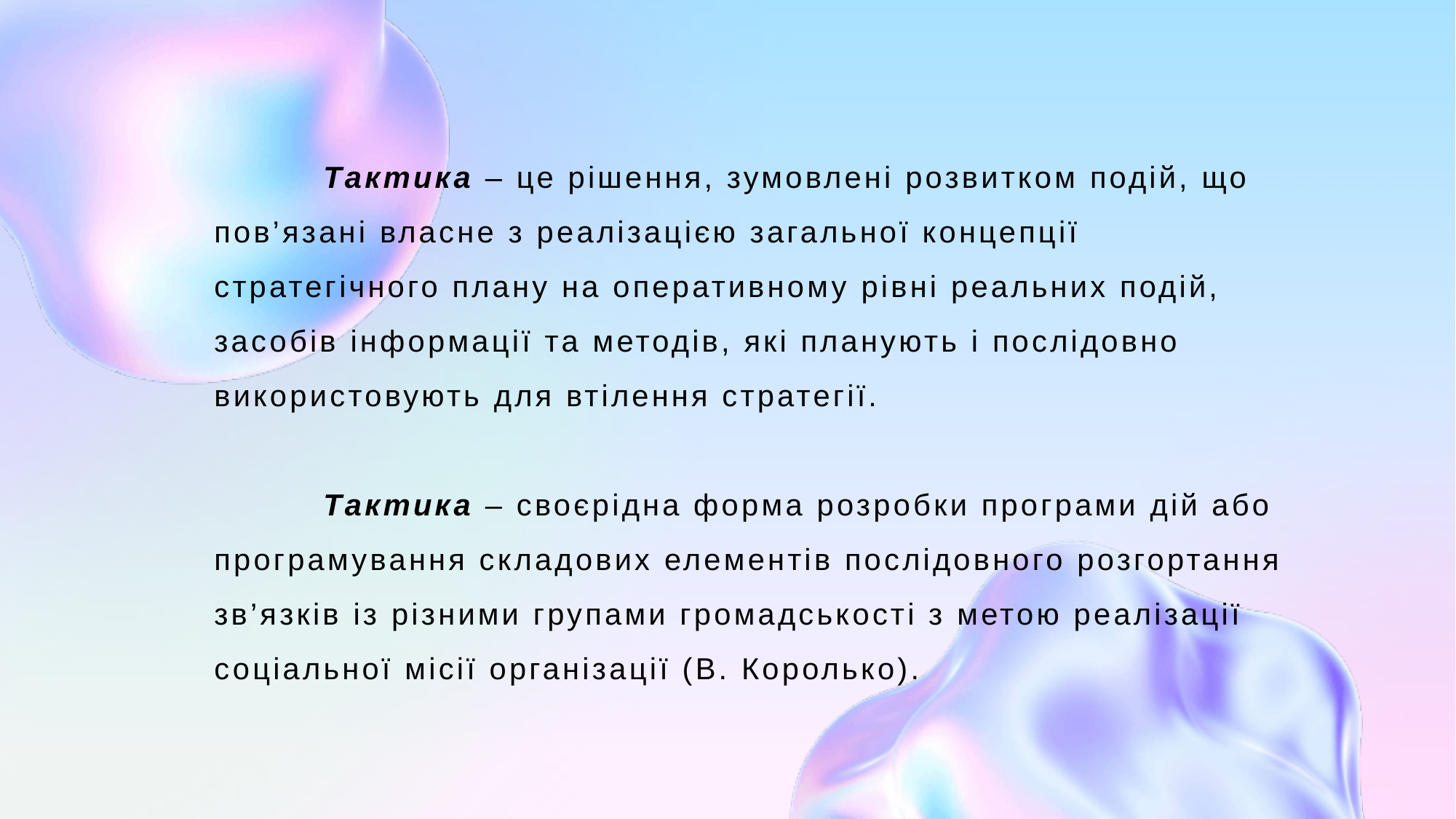

# Тактика – це рішення, зумовлені розвитком подій, що пов’язані власне з реалізацією загальної концепції стратегічного плану на оперативному рівні реальних подій, засобів інформації та методів, які планують і послідовно використовують для втілення стратегії. Тактика – своєрідна форма розробки програми дій або програмування складових елементів послідовного розгортання зв’язків із різними групами громадськості з метою реалізації соціальної місії організації (В. Королько).